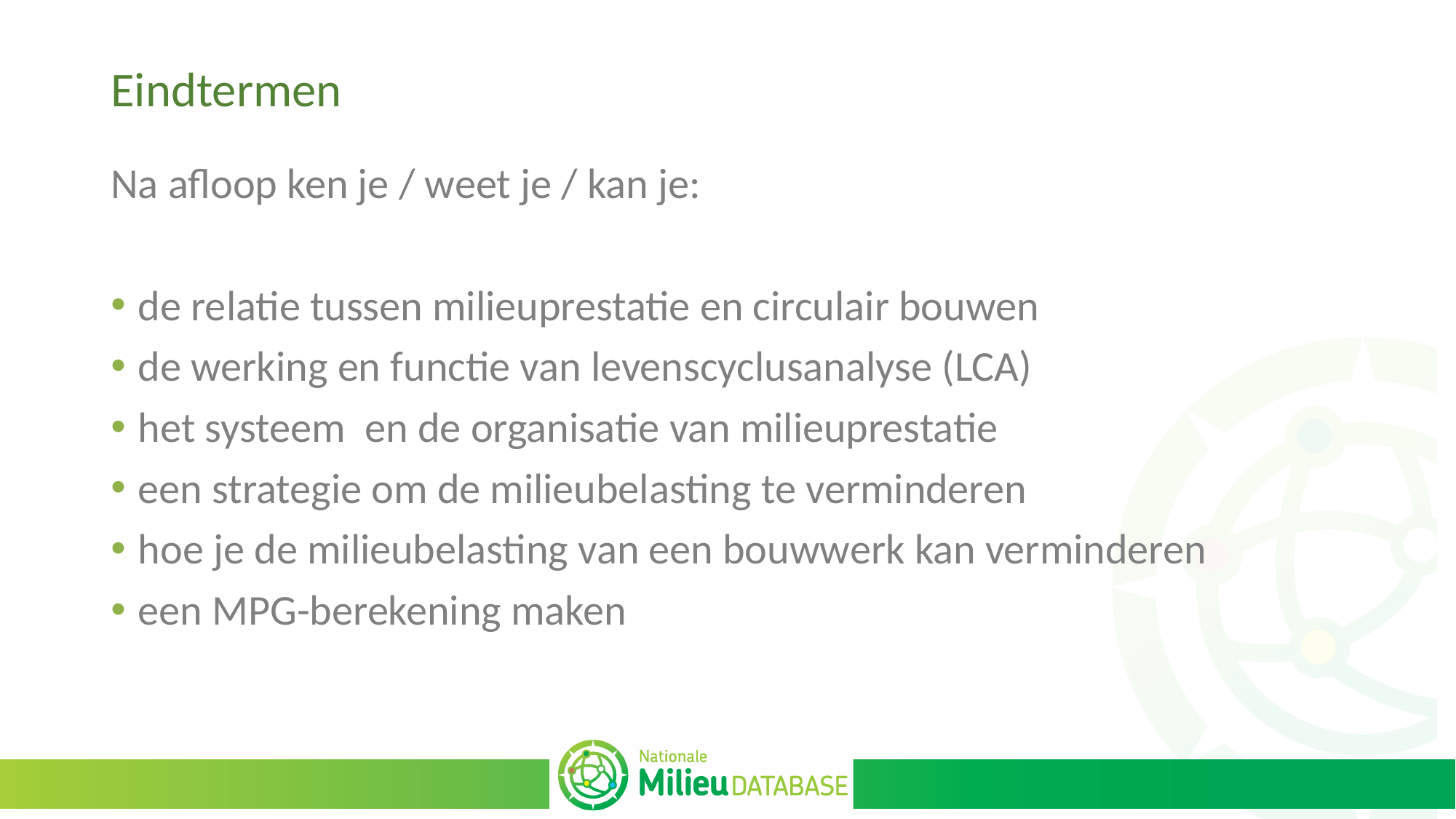

Eindtermen
Na afloop ken je / weet je / kan je:

de relatie tussen milieuprestatie en circulair bouwen
de werking en functie van levenscyclusanalyse (LCA)
het systeem  en de organisatie van milieuprestatie
een strategie om de milieubelasting te verminderen
hoe je de milieubelasting van een bouwwerk kan verminderen
een MPG-berekening maken